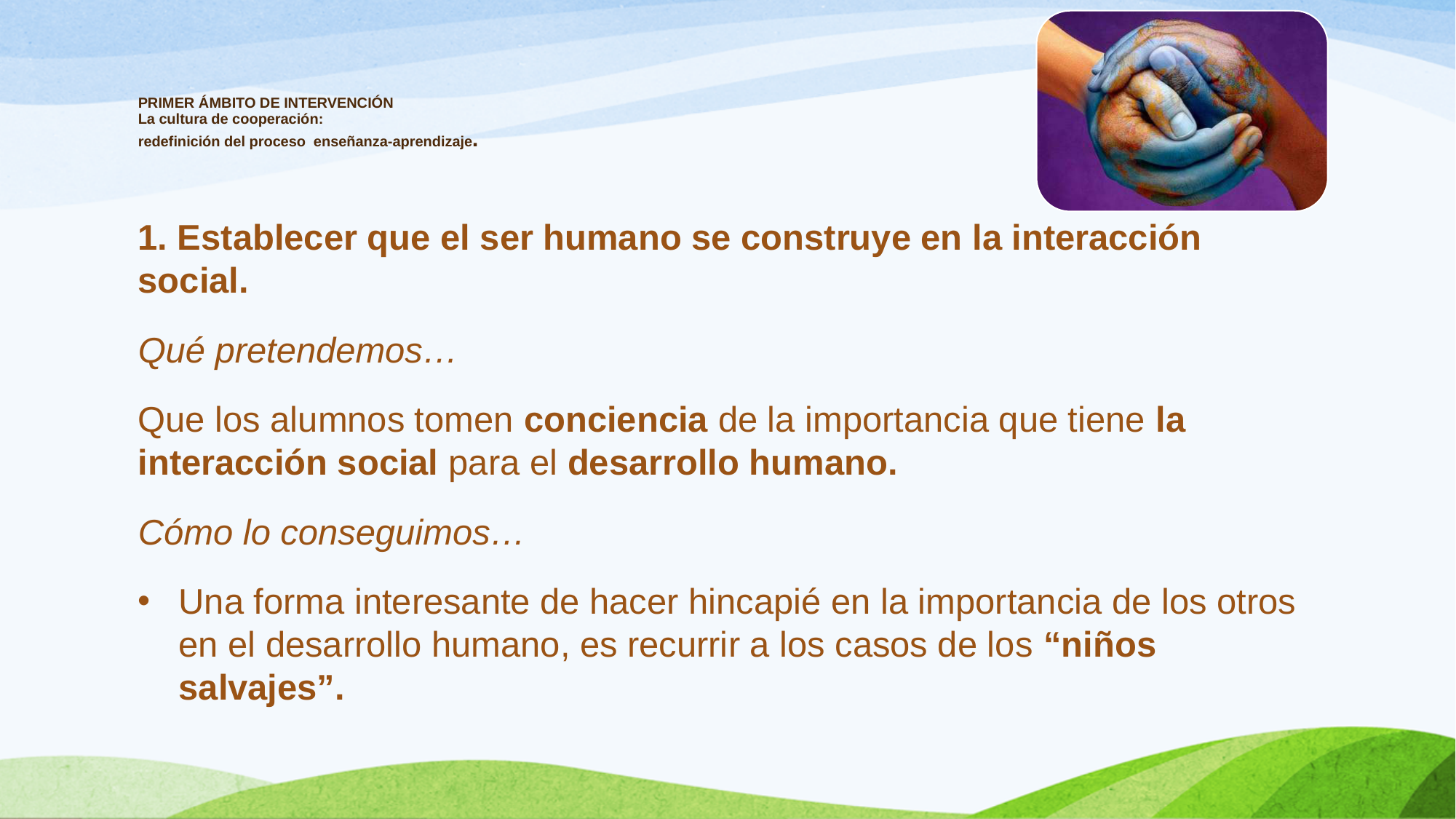

# PRIMER ÁMBITO DE INTERVENCIÓN La cultura de cooperación: redefinición del proceso  enseñanza-aprendizaje.
1. Establecer que el ser humano se construye en la interacción social.
Qué pretendemos…
Que los alumnos tomen conciencia de la importancia que tiene la interacción social para el desarrollo humano.
Cómo lo conseguimos…
Una forma interesante de hacer hincapié en la importancia de los otros en el desarrollo humano, es recurrir a los casos de los “niños salvajes”.